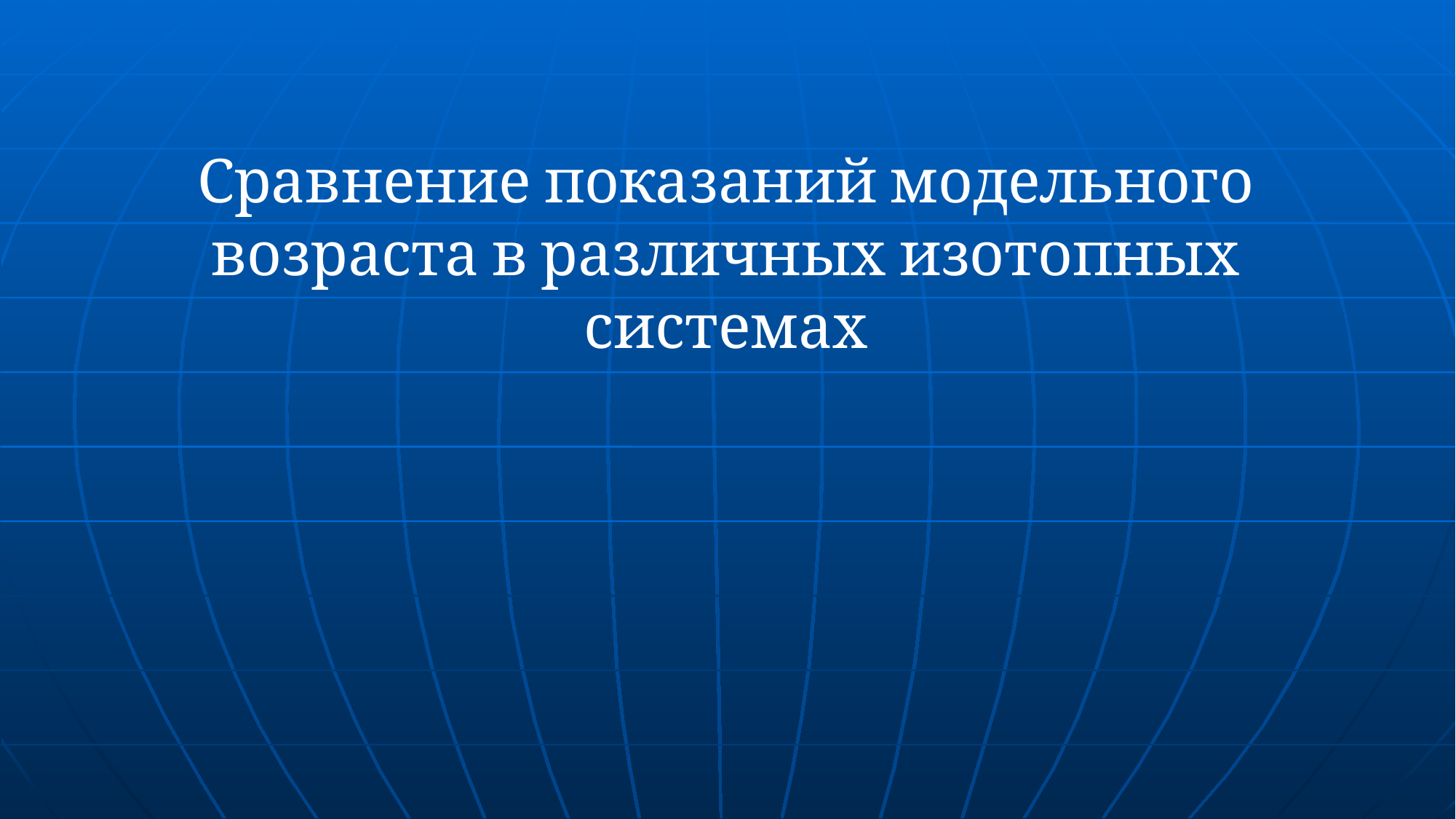

Сравнение показаний модельного возраста в различных изотопных системах